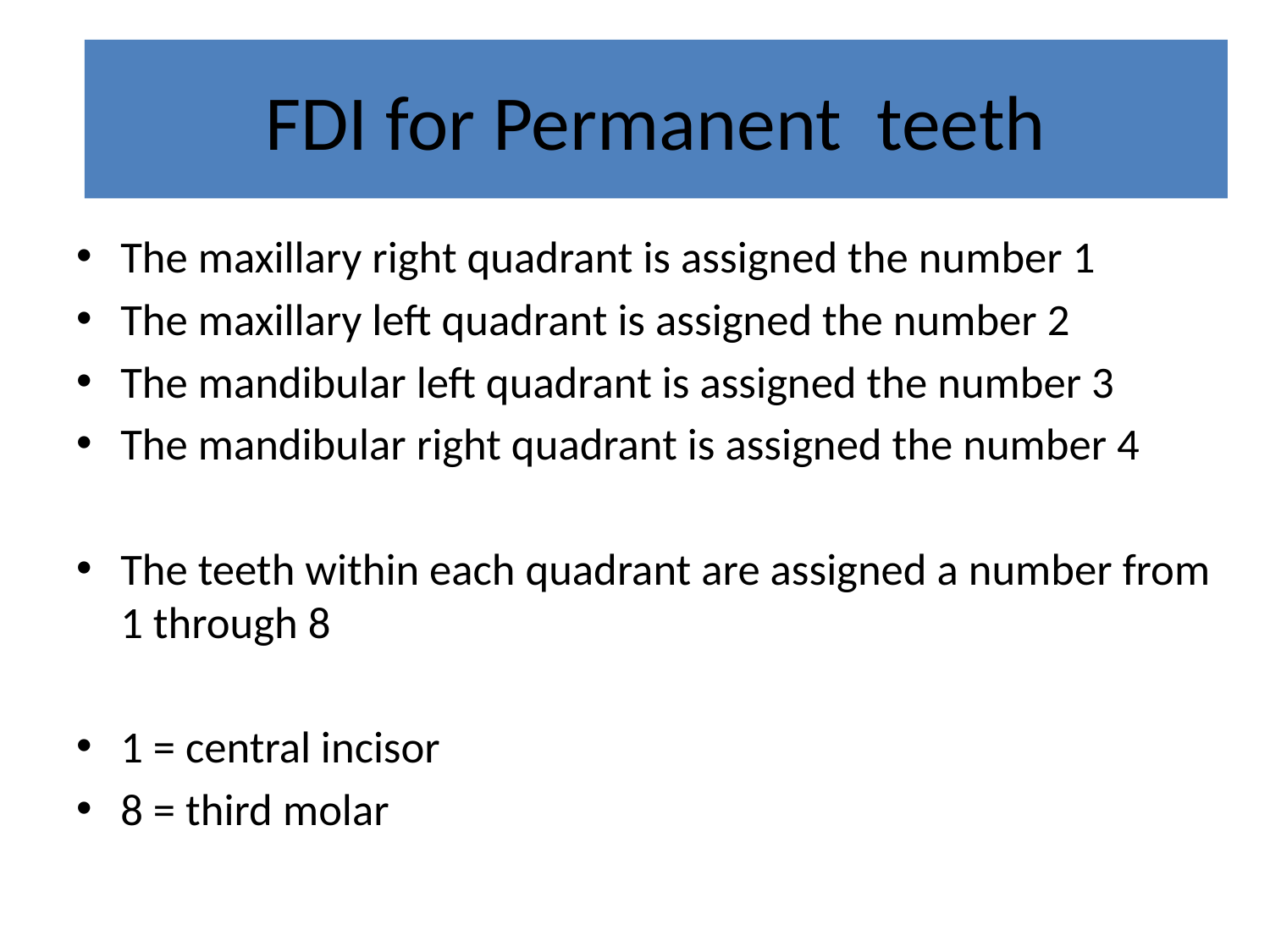

#
FDI for Permanent  teeth
The maxillary right quadrant is assigned the number 1
The maxillary left quadrant is assigned the number 2
The mandibular left quadrant is assigned the number 3
The mandibular right quadrant is assigned the number 4

The teeth within each quadrant are assigned a number from 1 through 8

1 = central incisor
8 = third molar